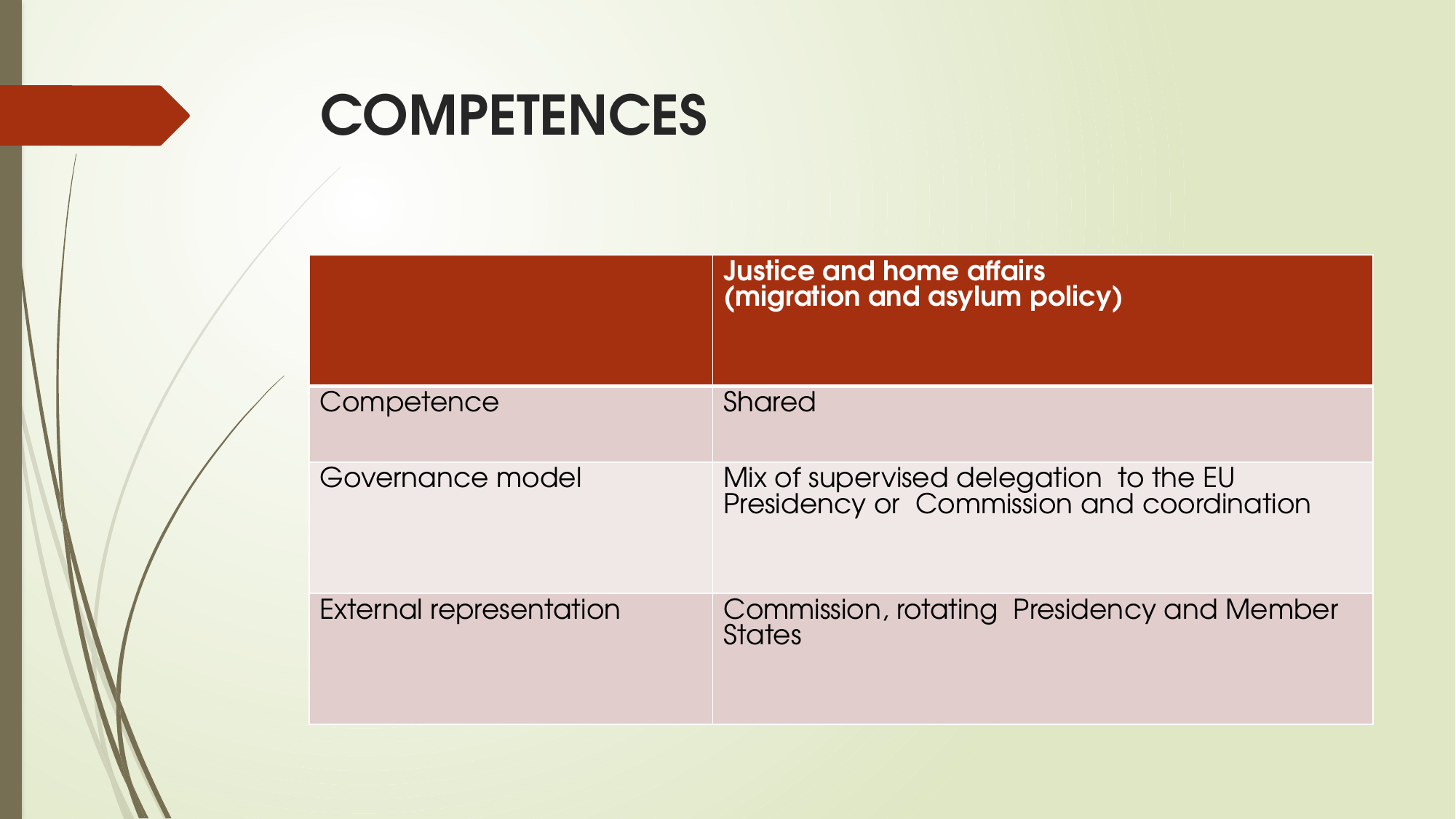

# COMPETENCES
|  | Justice and home affairs (migration and asylum policy) |
| --- | --- |
| Competence | Shared |
| Governance model | Mix of supervised delegation to the EU Presidency or Commission and coordination |
| External representation | Commission, rotating Presidency and Member States |